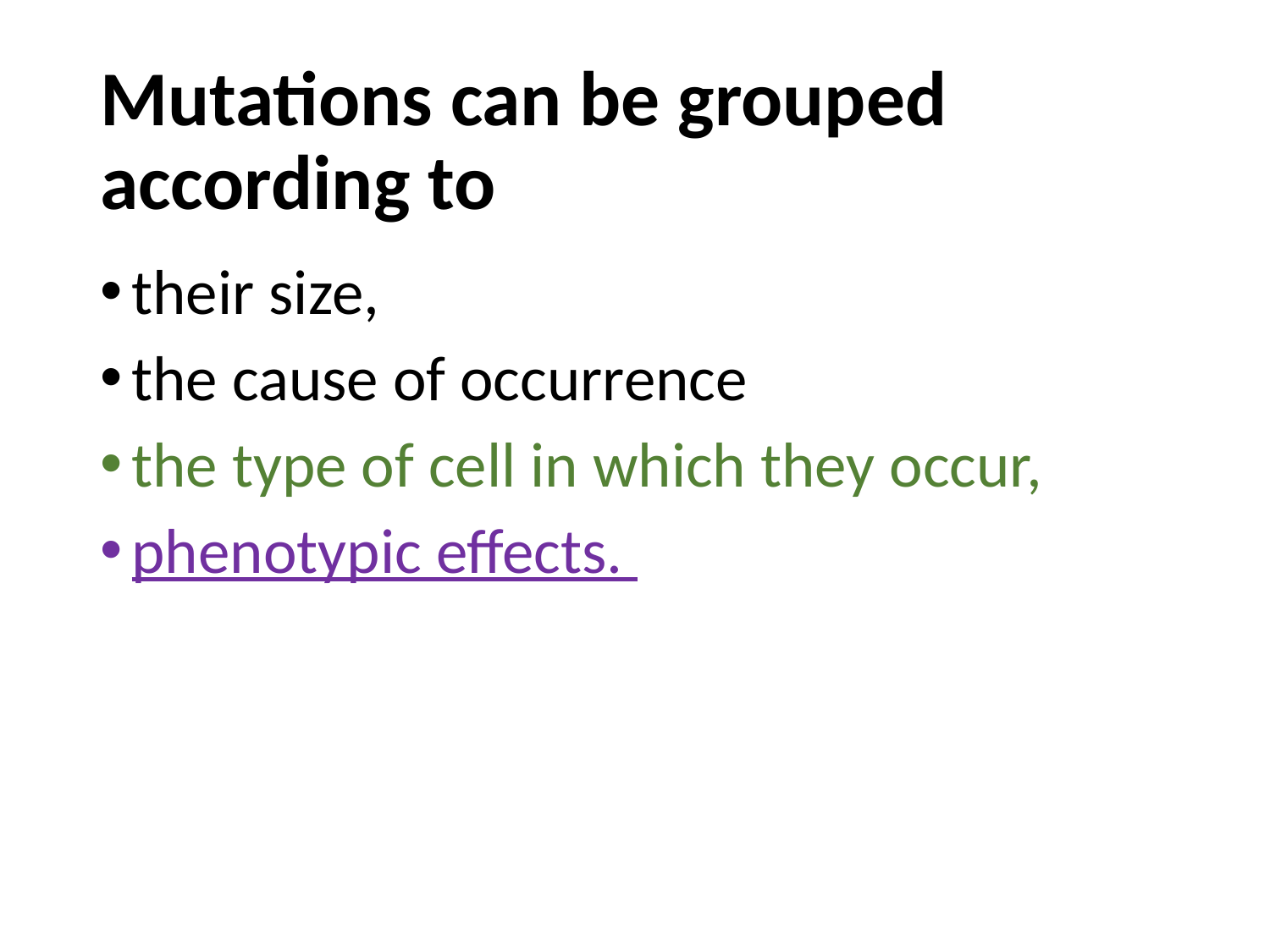

# Mutations can be grouped according to
their size,
the cause of occurrence
the type of cell in which they occur,
phenotypic effects.